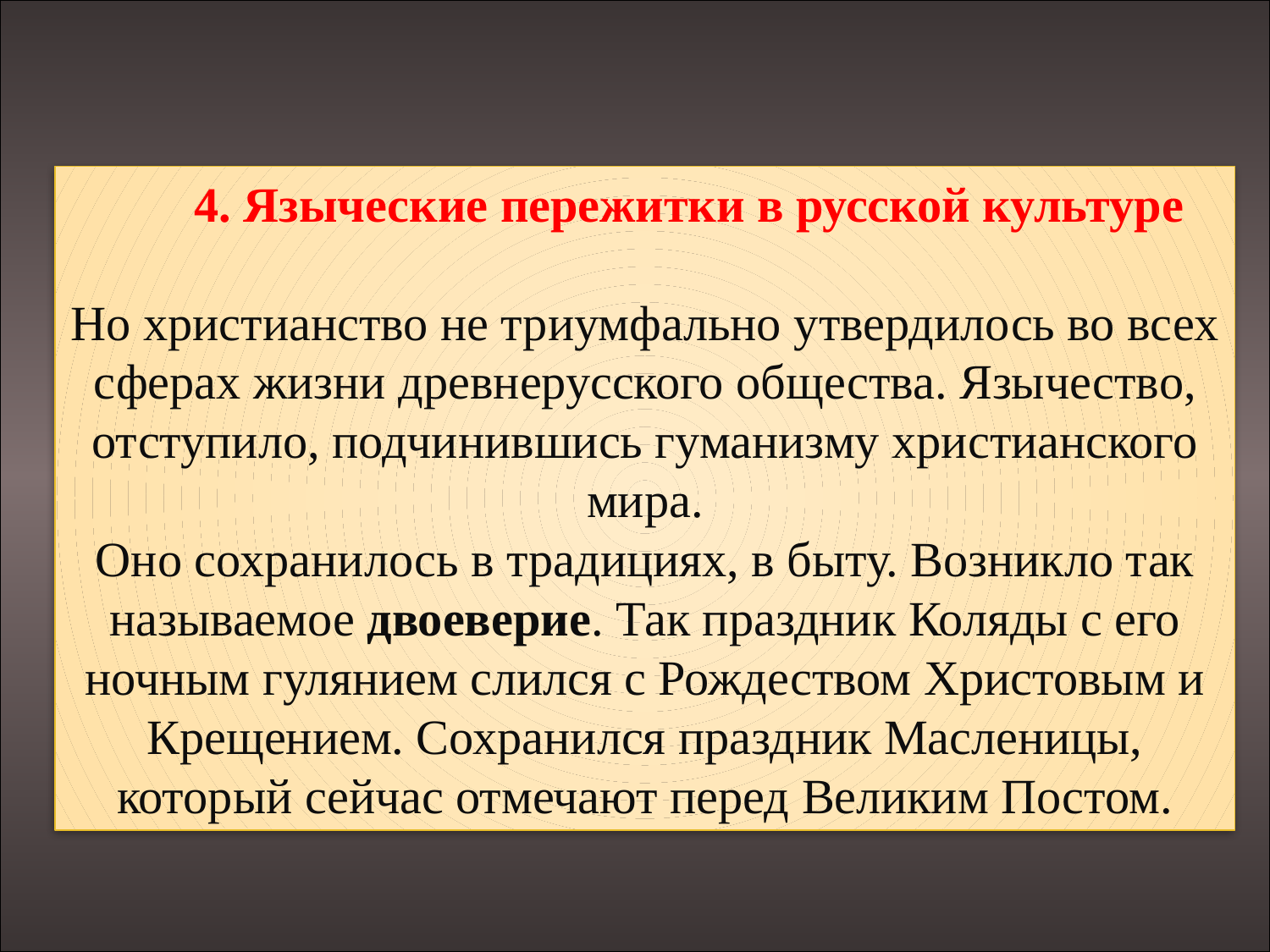

4. Языческие пережитки в русской культуре

Но христианство не триумфально утвердилось во всех сферах жизни древнерусского общества. Язычество, отступило, подчинившись гуманизму христианского мира.
Оно сохранилось в традициях, в быту. Возникло так называемое двоеверие. Так праздник Коляды с его ночным гулянием слился с Рождеством Христовым и Крещением. Сохранился праздник Масленицы, который сейчас отмечают перед Великим Постом.